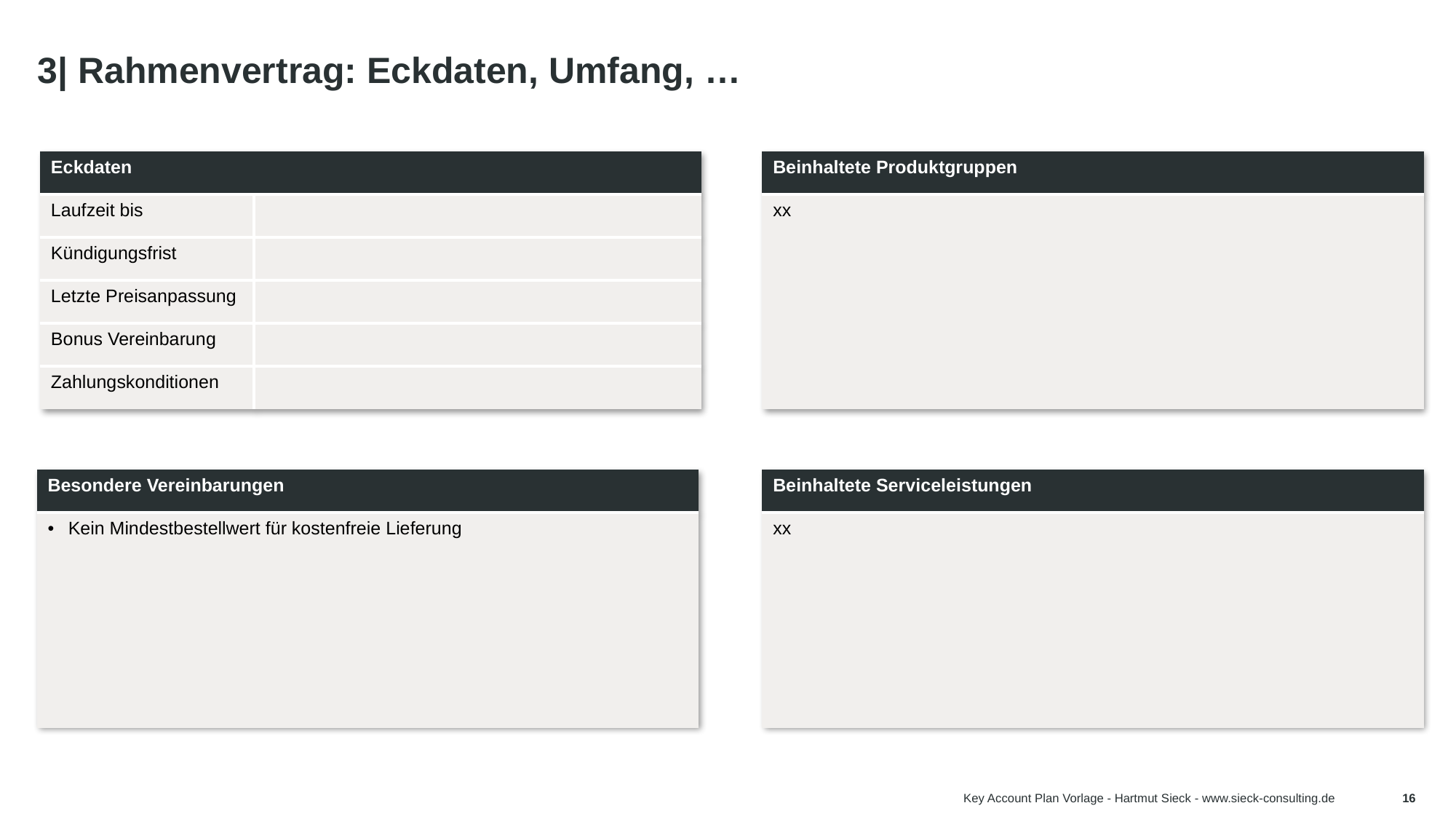

# 3| Rahmenvertrag: Eckdaten, Umfang, …
| Eckdaten |  |
| --- | --- |
| Laufzeit bis |  |
| Kündigungsfrist |  |
| Letzte Preisanpassung |  |
| Bonus Vereinbarung |  |
| Zahlungskonditionen |  |
| Beinhaltete Produktgruppen |
| --- |
| xx |
Tipp:
Beschreibe die Eckpunkte, die jeder im Team kennen sollte.

In einigen Key Account Plänen wird auf dieser Seite auch ein Hyperlink zum Vertrag eingefügt.

| Besondere Vereinbarungen |
| --- |
| Kein Mindestbestellwert für kostenfreie Lieferung |
| Beinhaltete Serviceleistungen |
| --- |
| xx |
Key Account Plan Vorlage - Hartmut Sieck - www.sieck-consulting.de
16